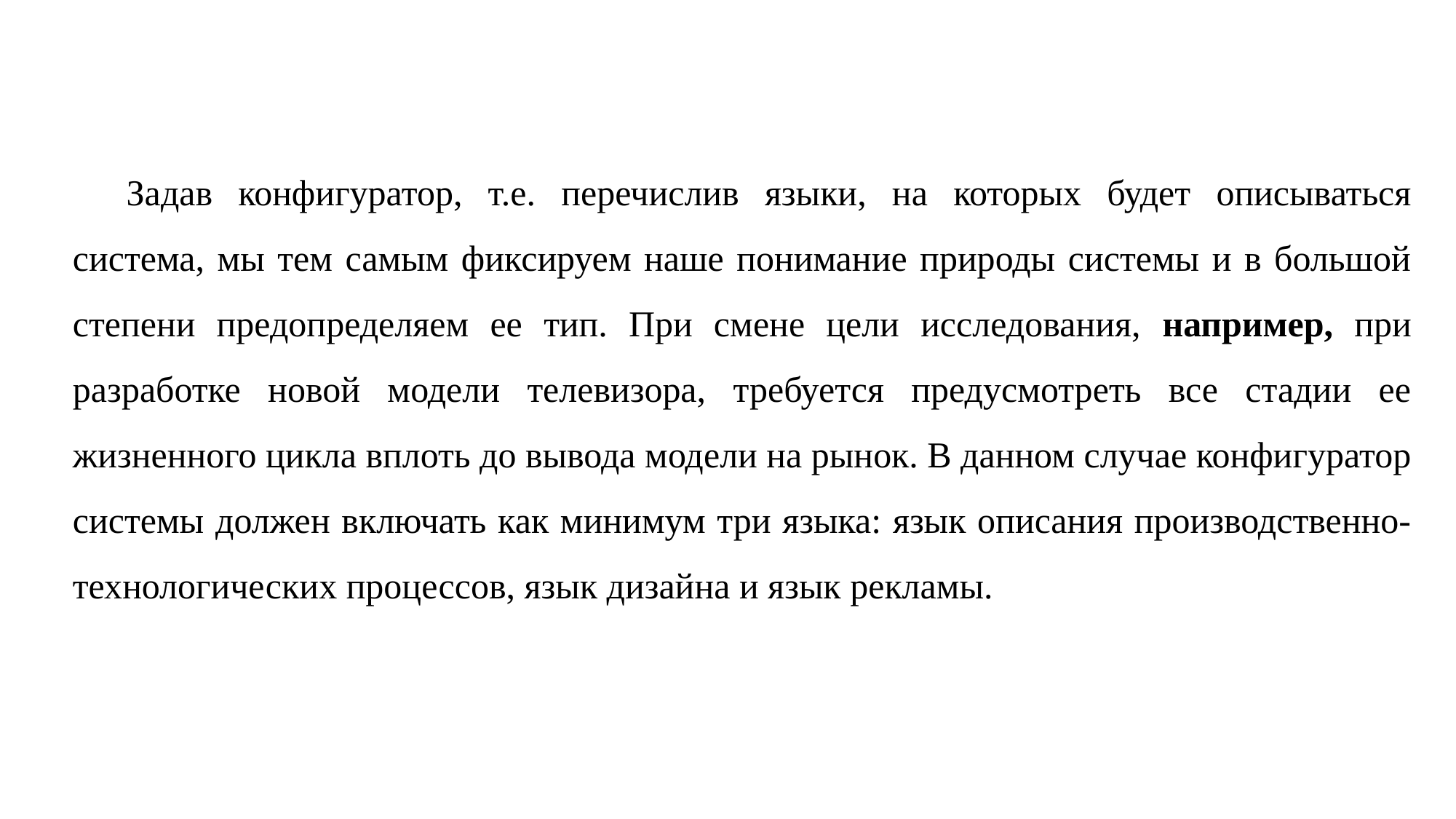

Задав конфигуратор, т.е. перечислив языки, на которых будет описываться система, мы тем самым фиксируем наше понимание природы системы и в большой степени предопределяем ее тип. При смене цели исследования, например, при разработке новой модели телевизора, требуется предусмотреть все стадии ее жизненного цикла вплоть до вывода модели на рынок. В данном случае конфигуратор системы должен включать как минимум три языка: язык описания производственно-технологических процессов, язык дизайна и язык рекламы.